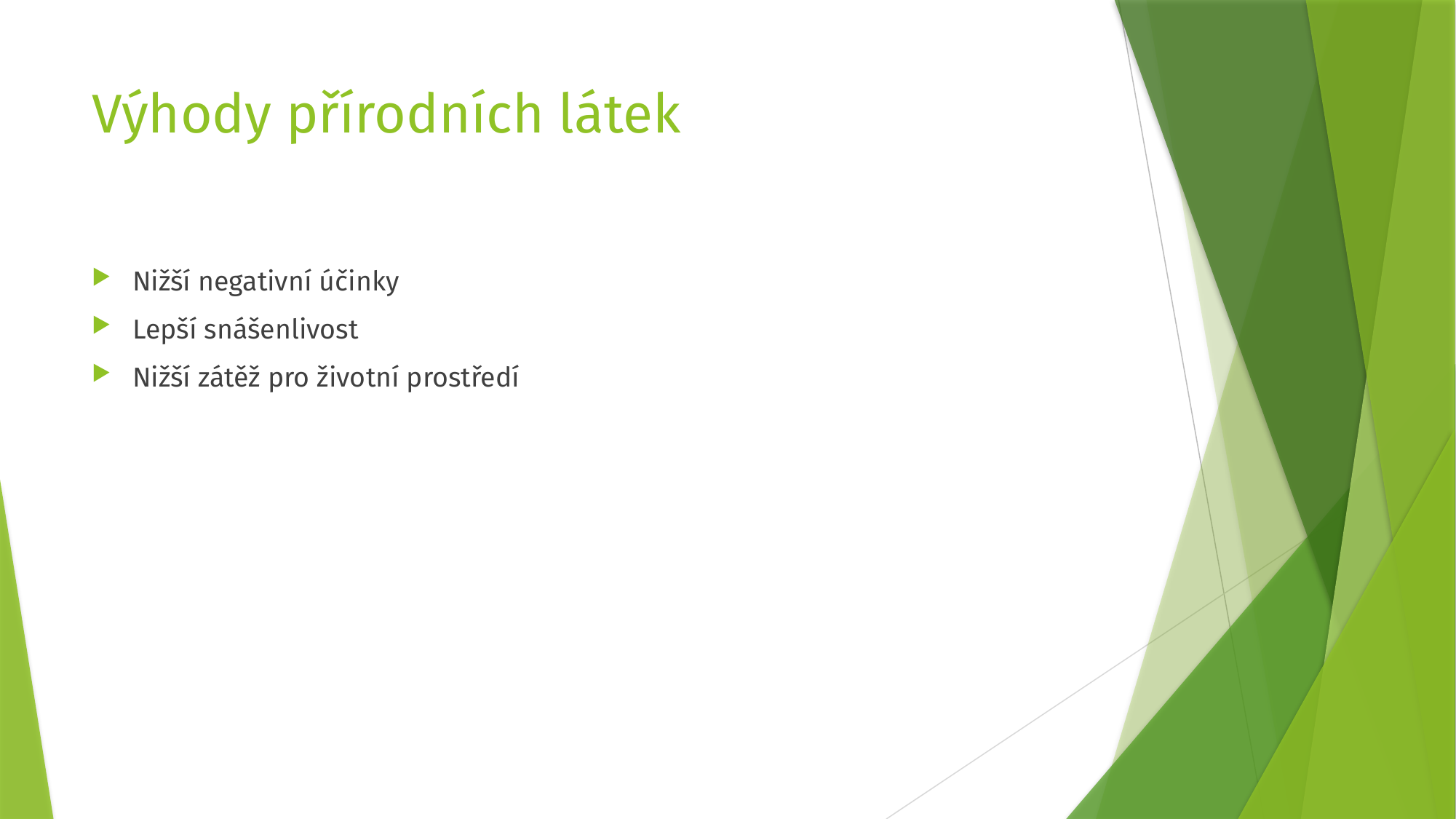

# Výhody přírodních látek
Nižší negativní účinky
Lepší snášenlivost
Nižší zátěž pro životní prostředí